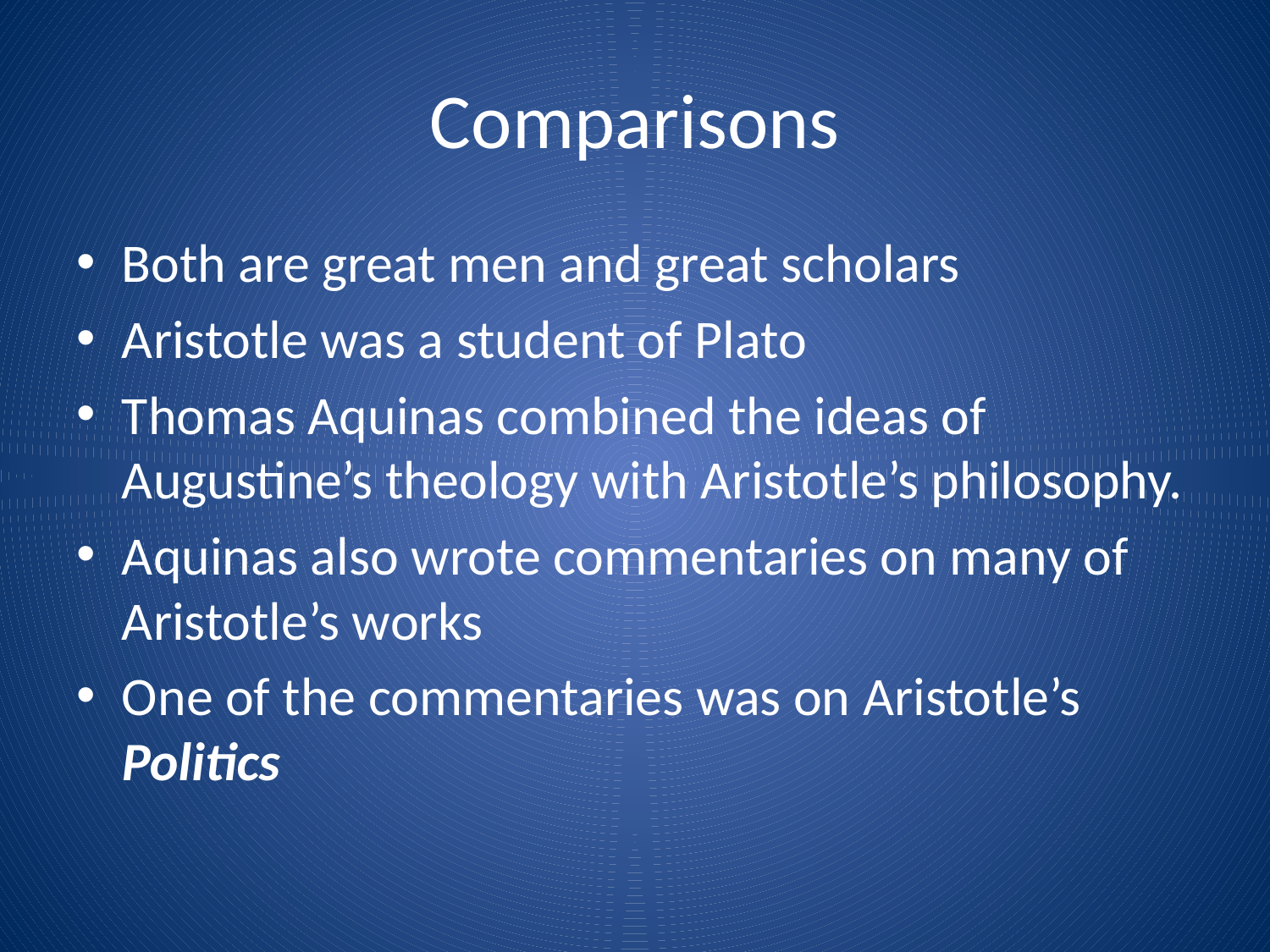

# Comparisons
Both are great men and great scholars
Aristotle was a student of Plato
Thomas Aquinas combined the ideas of Augustine’s theology with Aristotle’s philosophy.
Aquinas also wrote commentaries on many of Aristotle’s works
One of the commentaries was on Aristotle’s Politics